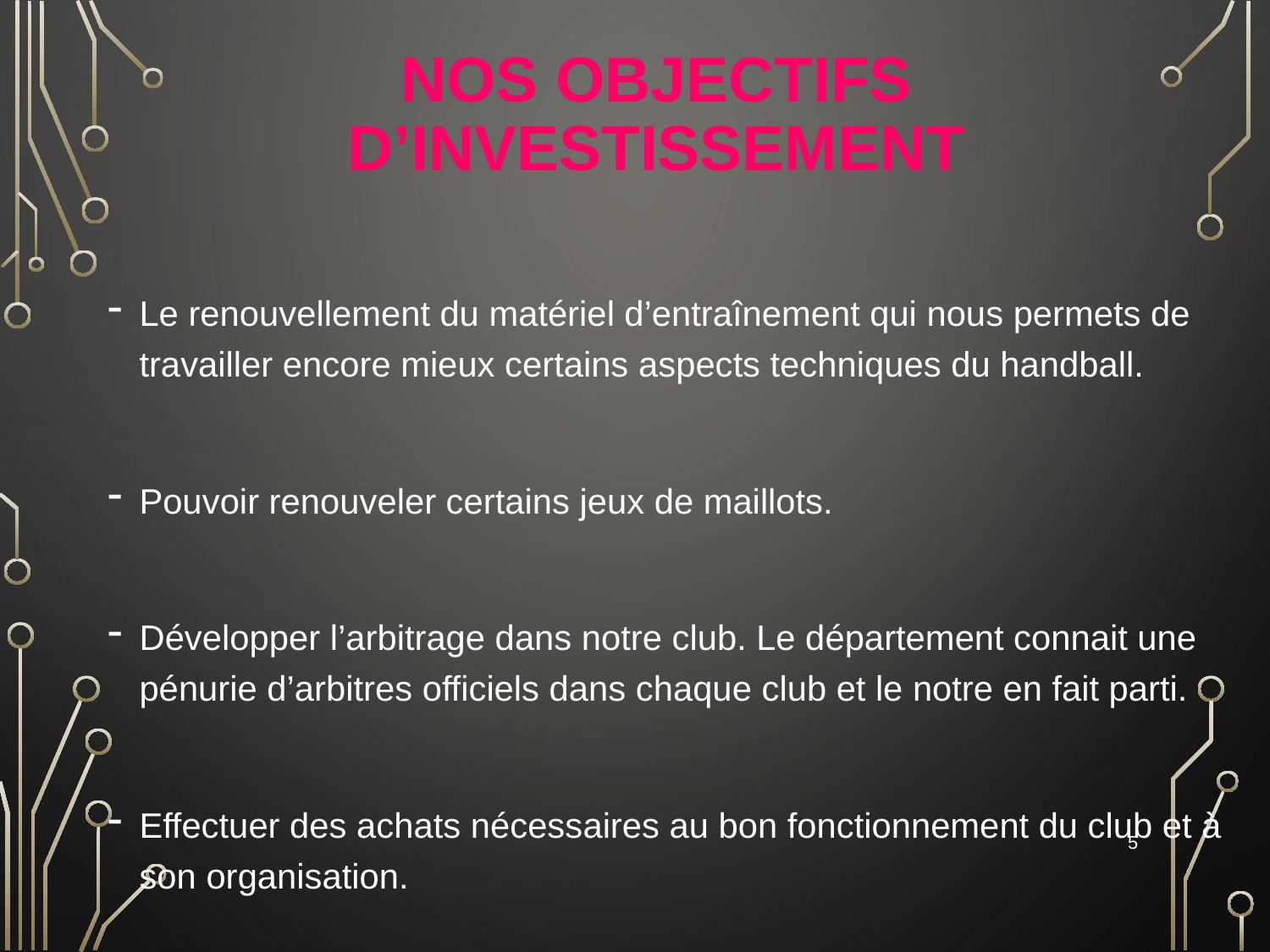

# NOS OBJECTIFS d’investissement
Le renouvellement du matériel d’entraînement qui nous permets de travailler encore mieux certains aspects techniques du handball.

Pouvoir renouveler certains jeux de maillots.

Développer l’arbitrage dans notre club. Le département connait une pénurie d’arbitres officiels dans chaque club et le notre en fait parti.

Effectuer des achats nécessaires au bon fonctionnement du club et à son organisation.

5